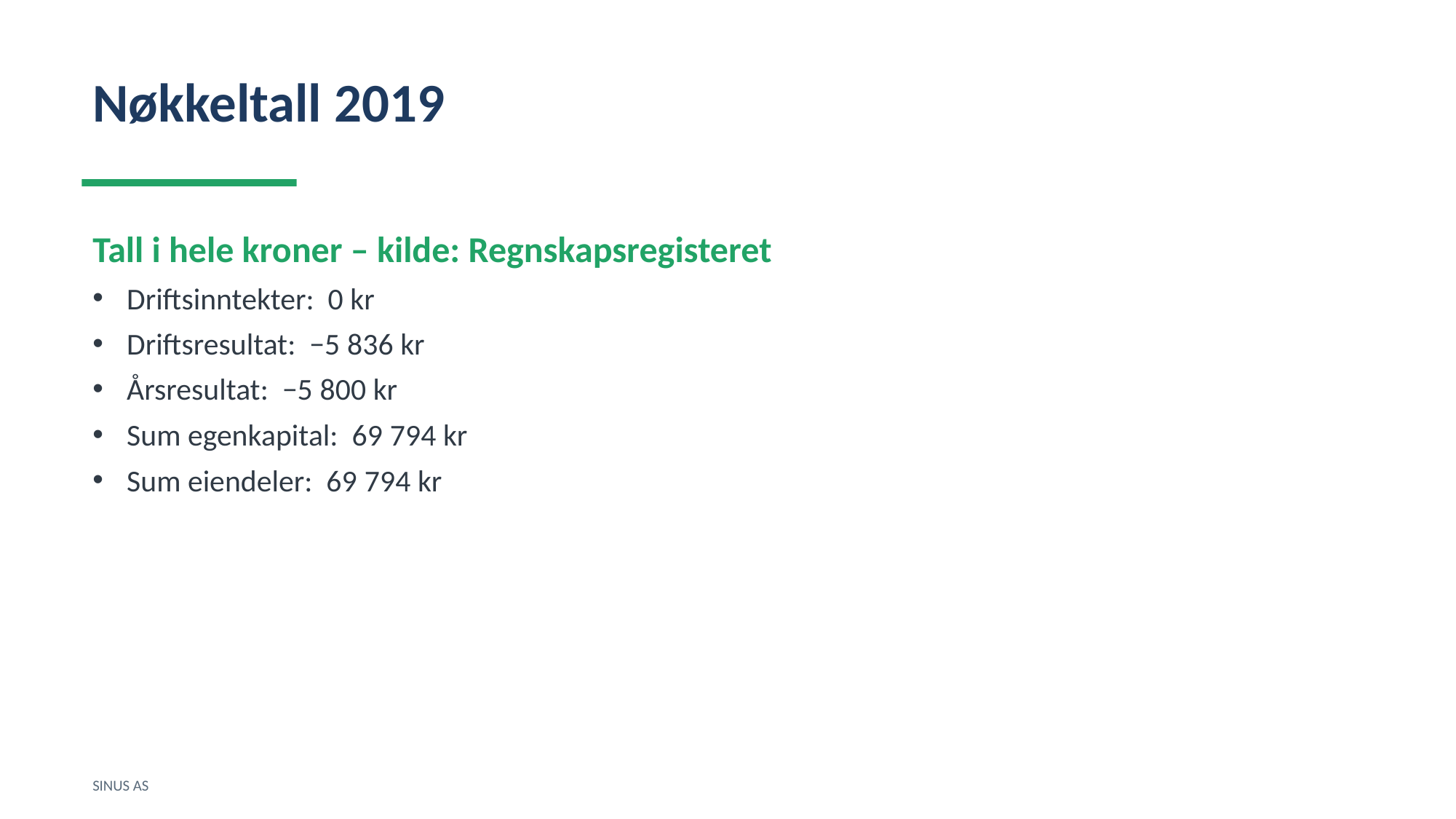

Nøkkeltall 2019

Tall i hele kroner – kilde: Regnskapsregisteret
Driftsinntekter:  0 kr
Driftsresultat:  −5 836 kr
Årsresultat:  −5 800 kr
Sum egenkapital:  69 794 kr
Sum eiendeler:  69 794 kr
SINUS AS